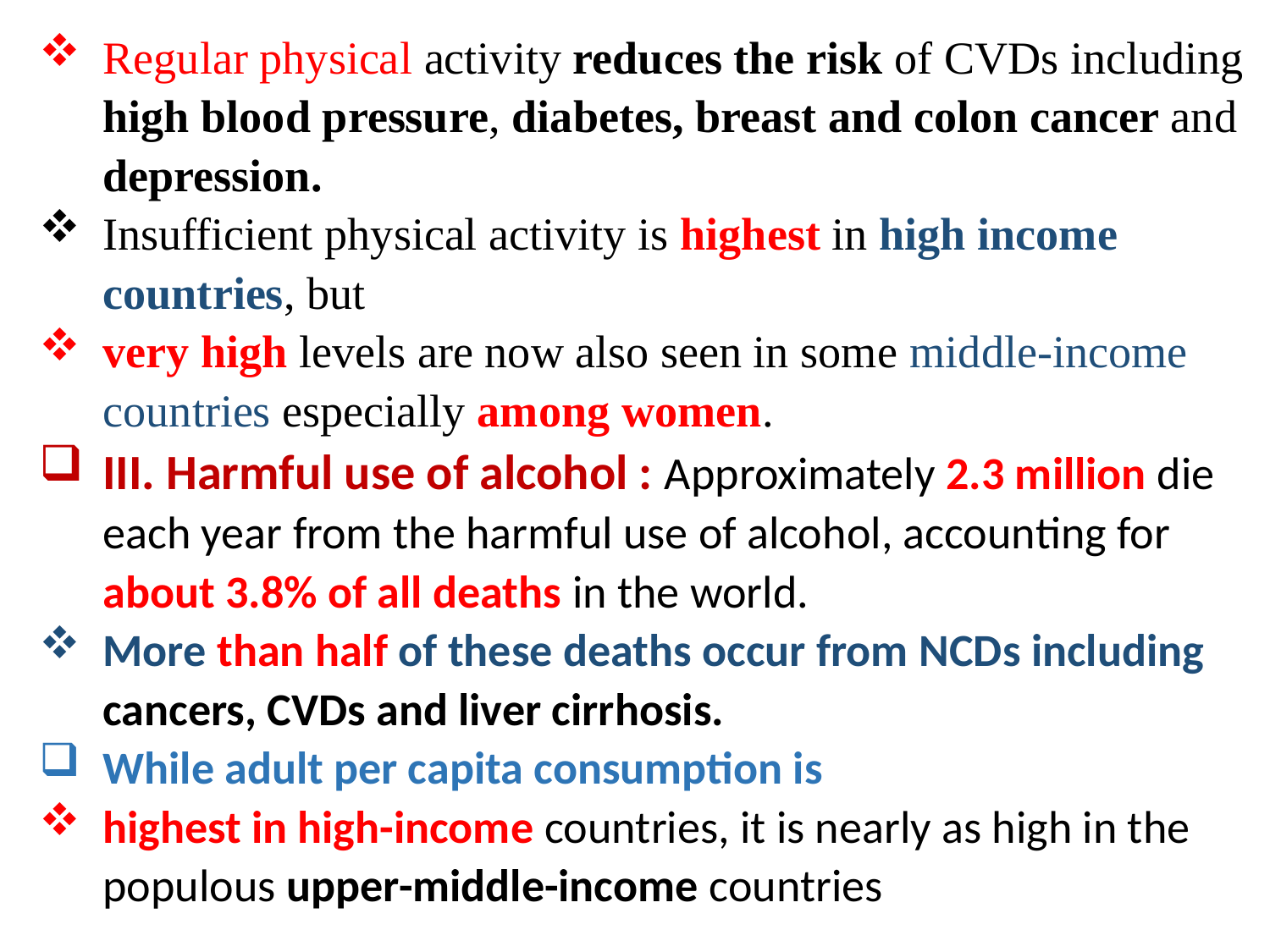

Regular physical activity reduces the risk of CVDs including high blood pressure, diabetes, breast and colon cancer and depression.
Insufficient physical activity is highest in high income countries, but
very high levels are now also seen in some middle-income countries especially among women.
III. Harmful use of alcohol : Approximately 2.3 million die each year from the harmful use of alcohol, accounting for about 3.8% of all deaths in the world.
More than half of these deaths occur from NCDs including cancers, CVDs and liver cirrhosis.
While adult per capita consumption is
highest in high-income countries, it is nearly as high in the populous upper-middle-income countries